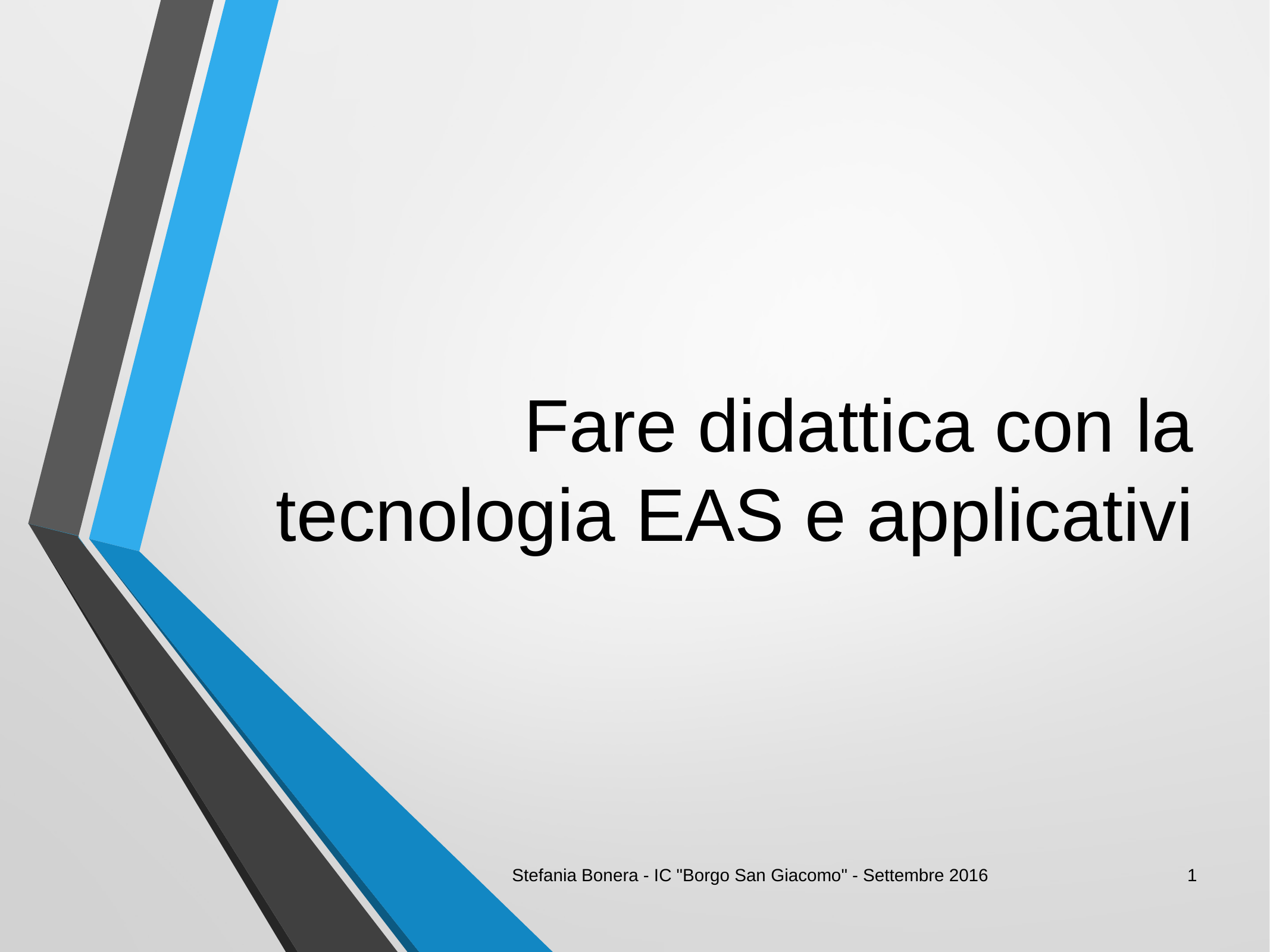

# Fare didattica con la tecnologia EAS e applicativi
Stefania Bonera - IC "Borgo San Giacomo" - Settembre 2016
1